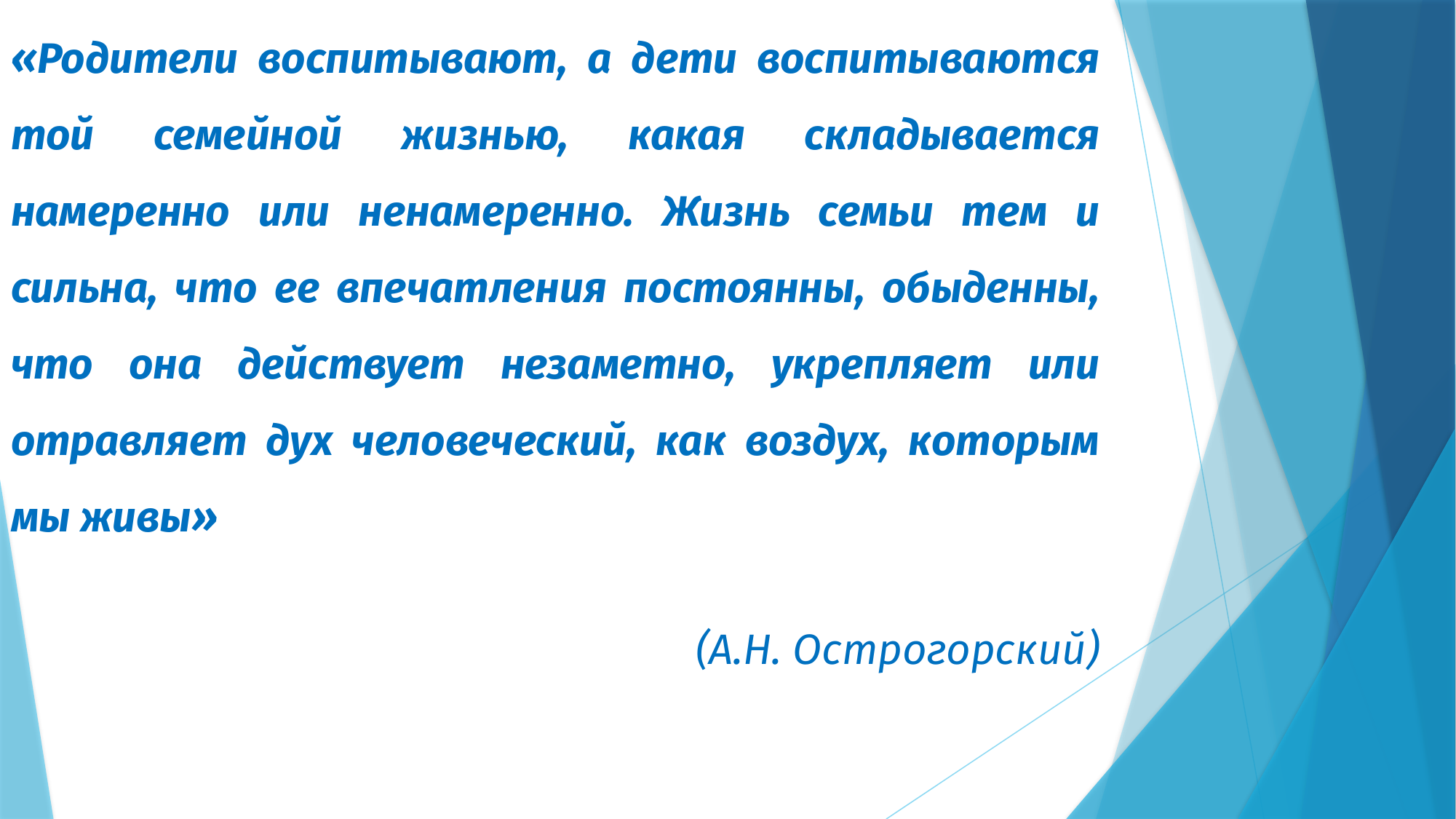

«Родители воспитывают, а дети воспитываются той семейной жизнью, какая складывается намеренно или ненамеренно. Жизнь семьи тем и сильна, что ее впечатления постоянны, обыденны, что она действует незаметно, укрепляет или отравляет дух человеческий, как воздух, которым мы живы»

(А.Н. Острогорский)